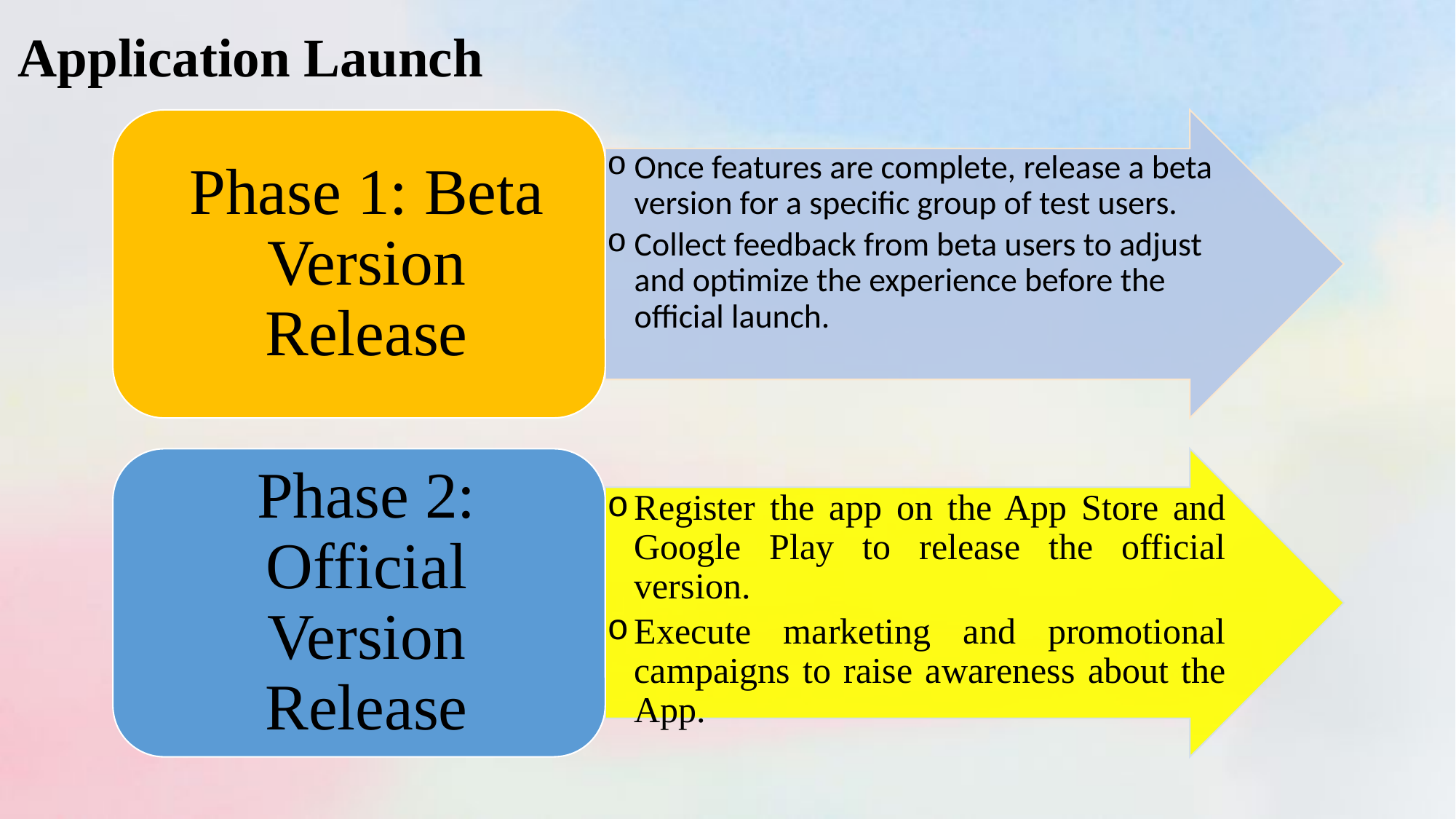

Application Launch
Once features are complete, release a beta version for a specific group of test users.
Collect feedback from beta users to adjust and optimize the experience before the official launch.
Phase 1: Beta Version Release
Register the app on the App Store and Google Play to release the official version.
Execute marketing and promotional campaigns to raise awareness about the App.
Phase 2: Official Version Release